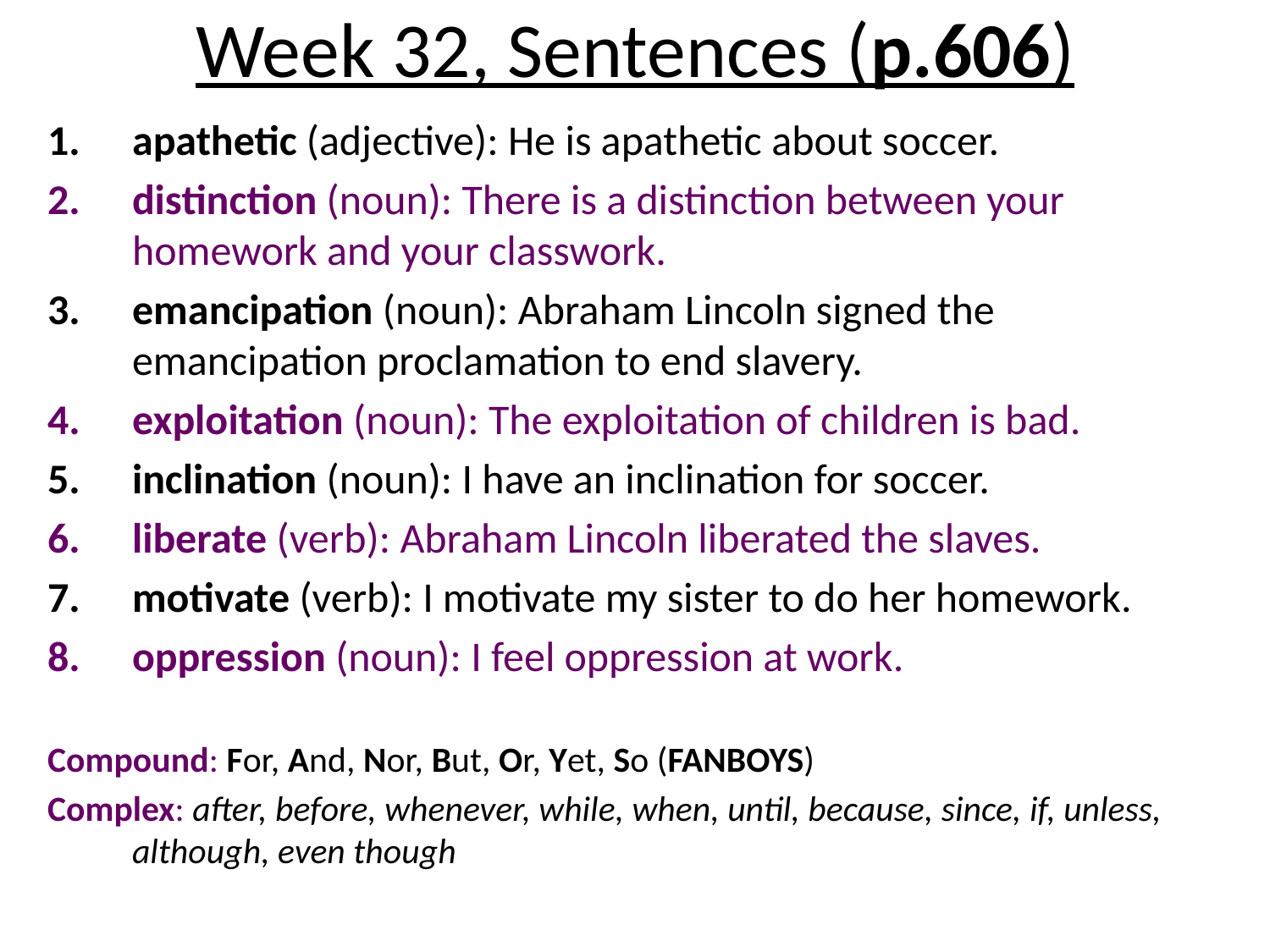

Week 32, Sentences (p.606)
apathetic (adjective): He is apathetic about soccer.
distinction (noun): There is a distinction between your homework and your classwork.
emancipation (noun): Abraham Lincoln signed the emancipation proclamation to end slavery.
exploitation (noun): The exploitation of children is bad.
inclination (noun): I have an inclination for soccer.
liberate (verb): Abraham Lincoln liberated the slaves.
motivate (verb): I motivate my sister to do her homework.
oppression (noun): I feel oppression at work.

Compound: For, And, Nor, But, Or, Yet, So (FANBOYS)
Complex: after, before, whenever, while, when, until, because, since, if, unless, although, even though